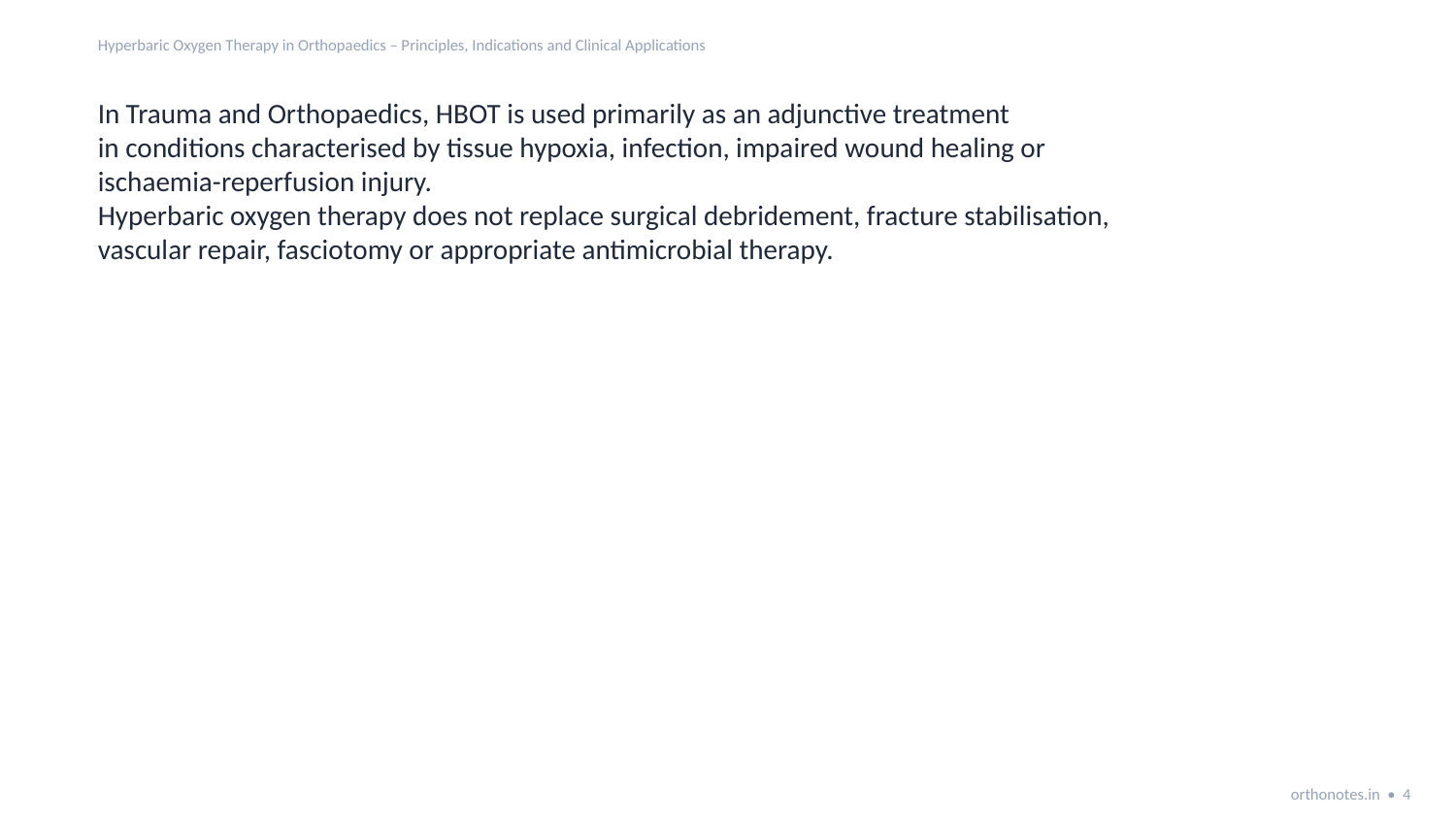

Hyperbaric Oxygen Therapy in Orthopaedics – Principles, Indications and Clinical Applications
In Trauma and Orthopaedics, HBOT is used primarily as an adjunctive treatment
in conditions characterised by tissue hypoxia, infection, impaired wound healing or
ischaemia-reperfusion injury.
Hyperbaric oxygen therapy does not replace surgical debridement, fracture stabilisation,
vascular repair, fasciotomy or appropriate antimicrobial therapy.
orthonotes.in  •  4